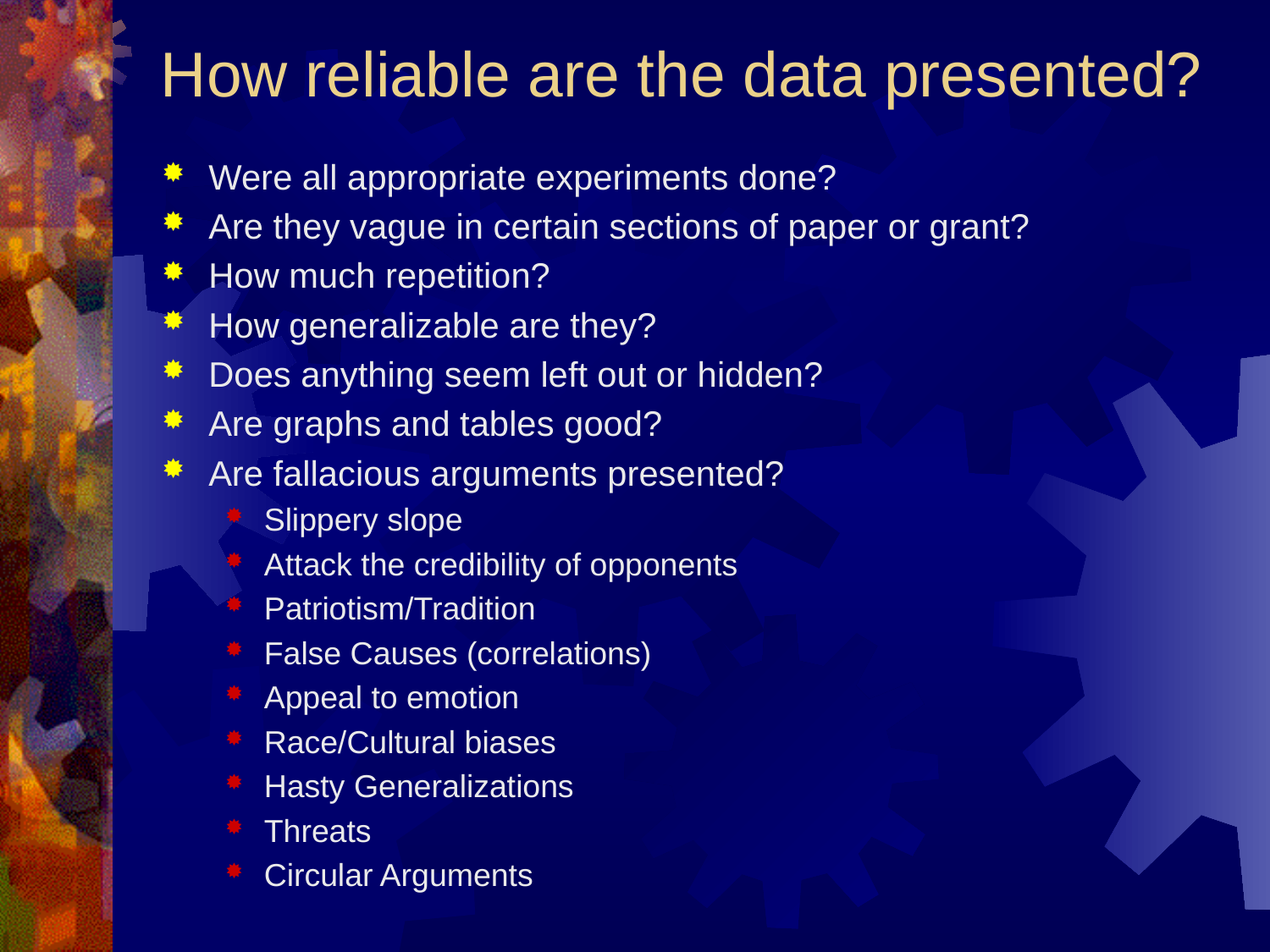

# How reliable are the data presented?
Were all appropriate experiments done?
Are they vague in certain sections of paper or grant?
How much repetition?
How generalizable are they?
Does anything seem left out or hidden?
Are graphs and tables good?
Are fallacious arguments presented?
Slippery slope
Attack the credibility of opponents
Patriotism/Tradition
False Causes (correlations)
Appeal to emotion
Race/Cultural biases
Hasty Generalizations
Threats
Circular Arguments